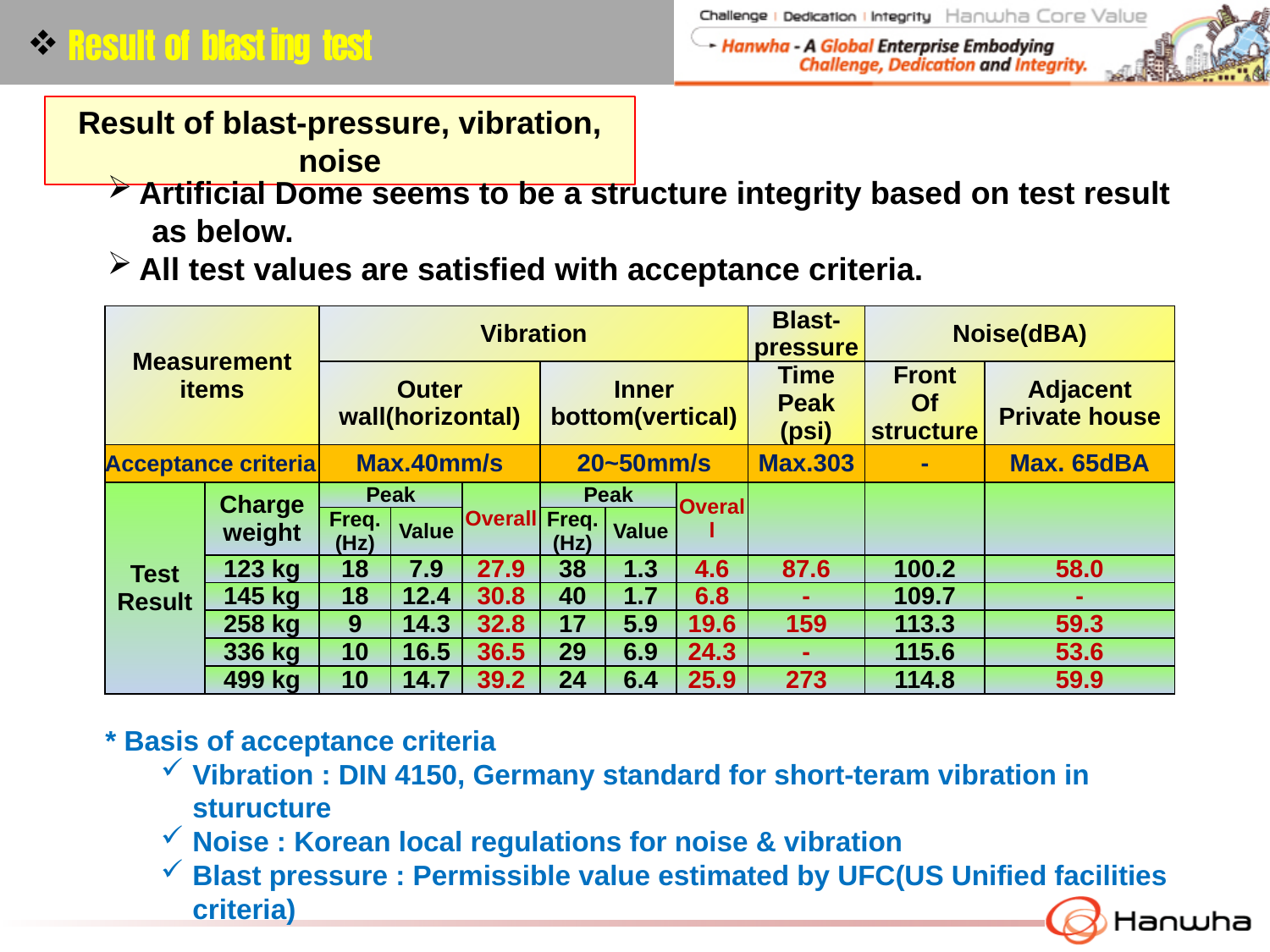

Result of  blast ing  test
Result of blast-pressure, vibration, noise
Artificial Dome seems to be a structure integrity based on test result
     as below.
All test values are satisfied with acceptance criteria.
| Measurement items |  | Vibration |  |  |  |  |  | Blast-pressure | Noise(dBA) |  |
| --- | --- | --- | --- | --- | --- | --- | --- | --- | --- | --- |
|  |  | Outer wall(horizontal) |  |  | Inner bottom(vertical) |  |  | Time Peak (psi) | Front Of structure | Adjacent Private house |
| Acceptance criteria |  | Max.40mm/s |  |  | 20~50mm/s |  |  | Max.303 | - | Max. 65dBA |
| Test Result | Charge weight | Peak |  | Overall | Peak |  | Overall |  |  |  |
|  |  | Freq. (Hz) | Value |  | Freq. (Hz) | Value |  |  |  |  |
|  | 123 kg | 18 | 7.9 | 27.9 | 38 | 1.3 | 4.6 | 87.6 | 100.2 | 58.0 |
|  | 145 kg | 18 | 12.4 | 30.8 | 40 | 1.7 | 6.8 | - | 109.7 | - |
|  | 258 kg | 9 | 14.3 | 32.8 | 17 | 5.9 | 19.6 | 159 | 113.3 | 59.3 |
|  | 336 kg | 10 | 16.5 | 36.5 | 29 | 6.9 | 24.3 | - | 115.6 | 53.6 |
|  | 499 kg | 10 | 14.7 | 39.2 | 24 | 6.4 | 25.9 | 273 | 114.8 | 59.9 |
 * Basis of acceptance criteria
Vibration : DIN 4150, Germany standard for short-teram vibration in sturucture
Noise : Korean local regulations for noise & vibration
Blast pressure : Permissible value estimated by UFC(US Unified facilities criteria)